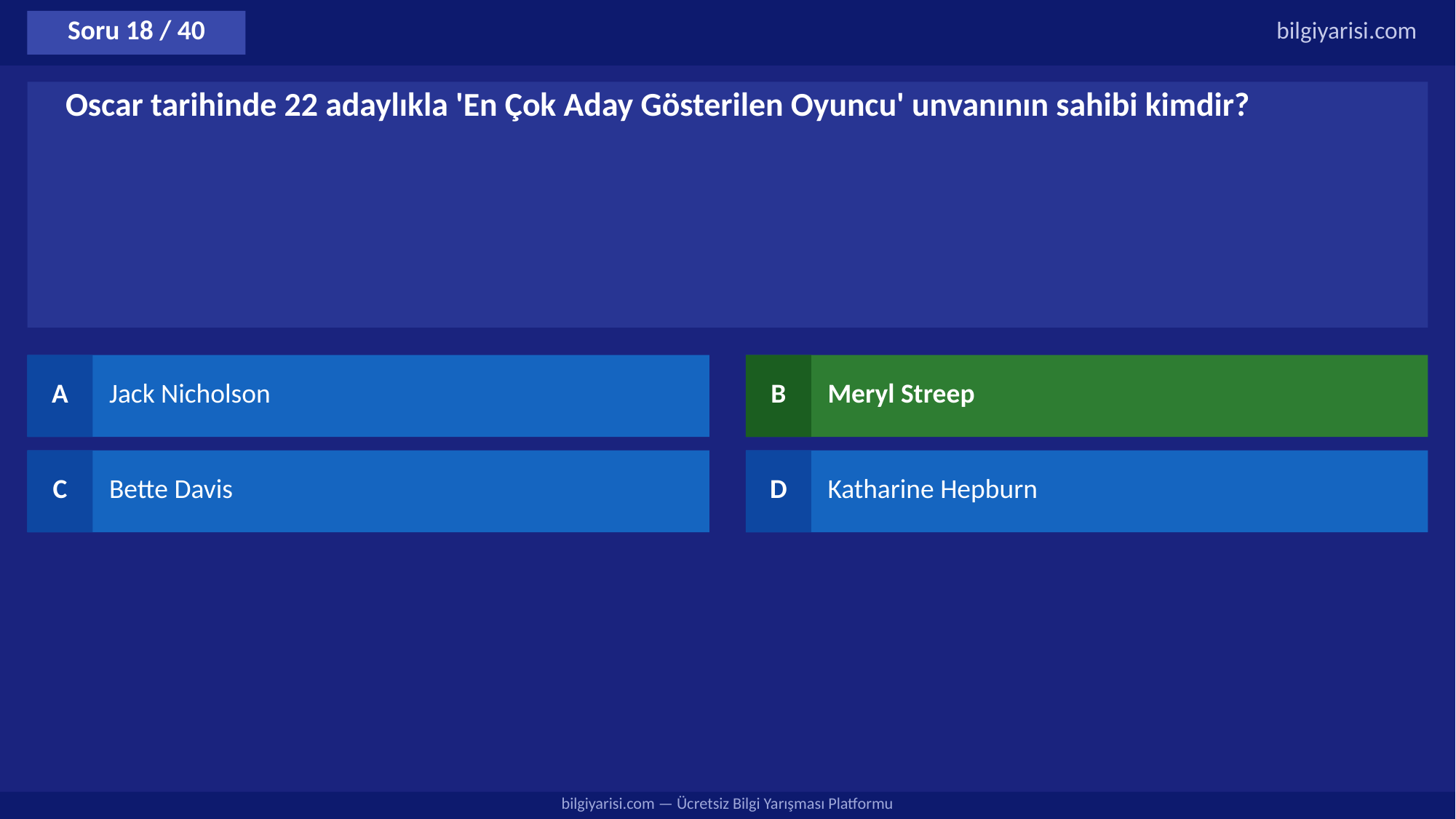

Soru 18 / 40
bilgiyarisi.com

Oscar tarihinde 22 adaylıkla 'En Çok Aday Gösterilen Oyuncu' unvanının sahibi kimdir?

A
Jack Nicholson

B
Meryl Streep

C
Bette Davis

D
Katharine Hepburn
bilgiyarisi.com — Ücretsiz Bilgi Yarışması Platformu